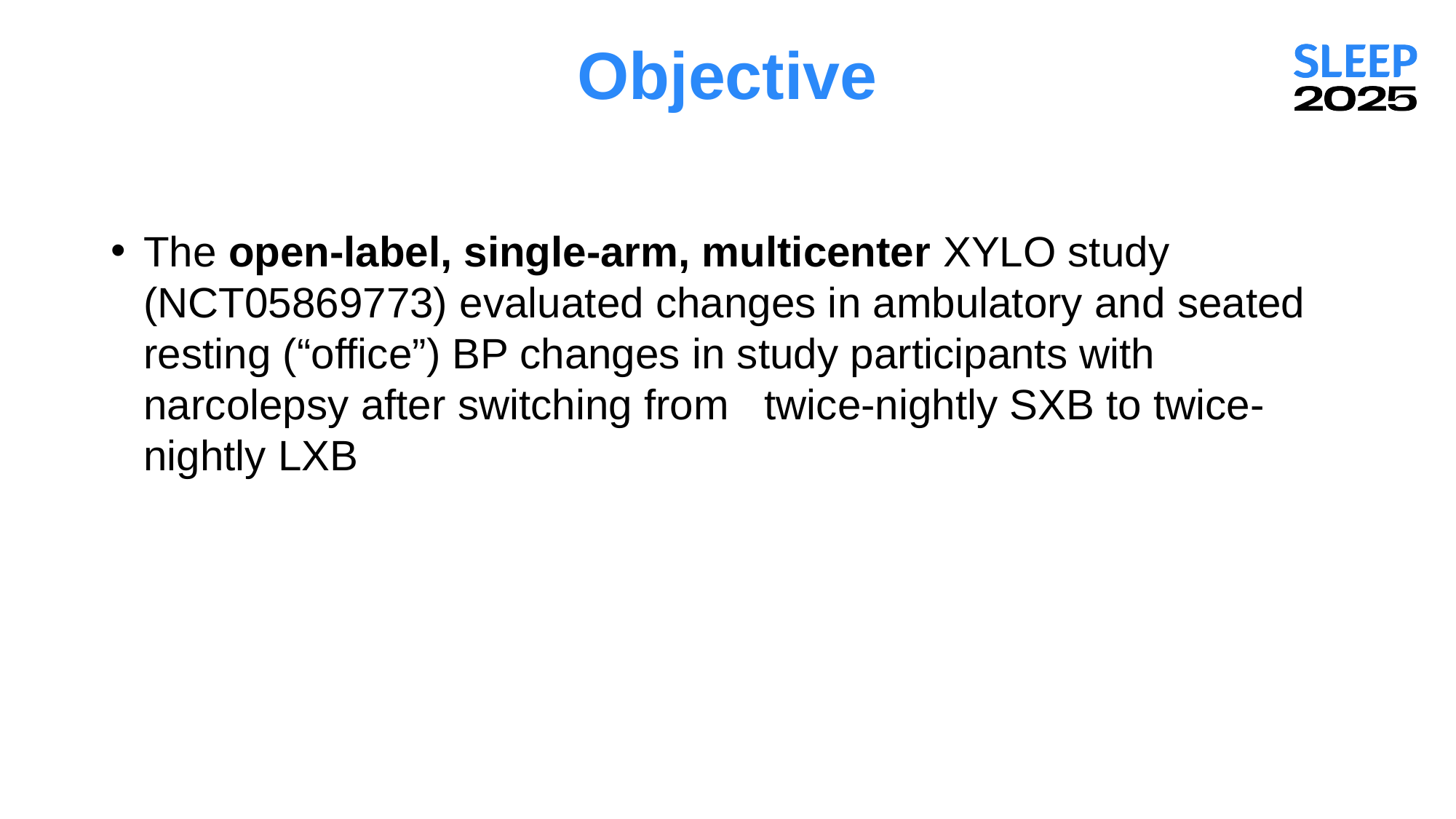

# Objective
The open-label, single-arm, multicenter XYLO study (NCT05869773) evaluated changes in ambulatory and seated resting (“office”) BP changes in study participants with narcolepsy after switching from   twice-nightly SXB to twice-nightly LXB